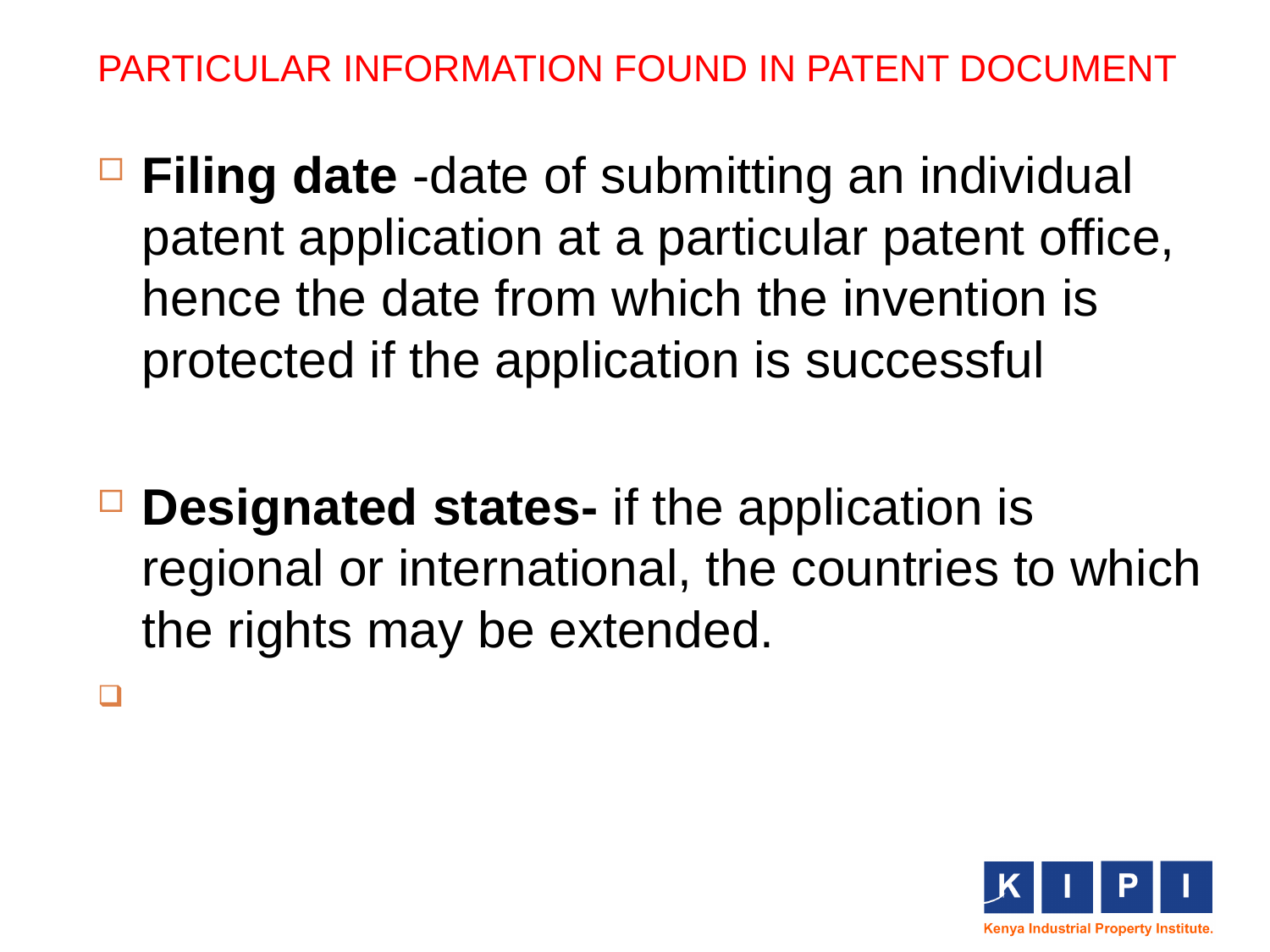

# PARTICULAR INFORMATION FOUND IN PATENT DOCUMENT
Filing date -date of submitting an individual patent application at a particular patent office, hence the date from which the invention is protected if the application is successful

Designated states- if the application is regional or international, the countries to which the rights may be extended.

7